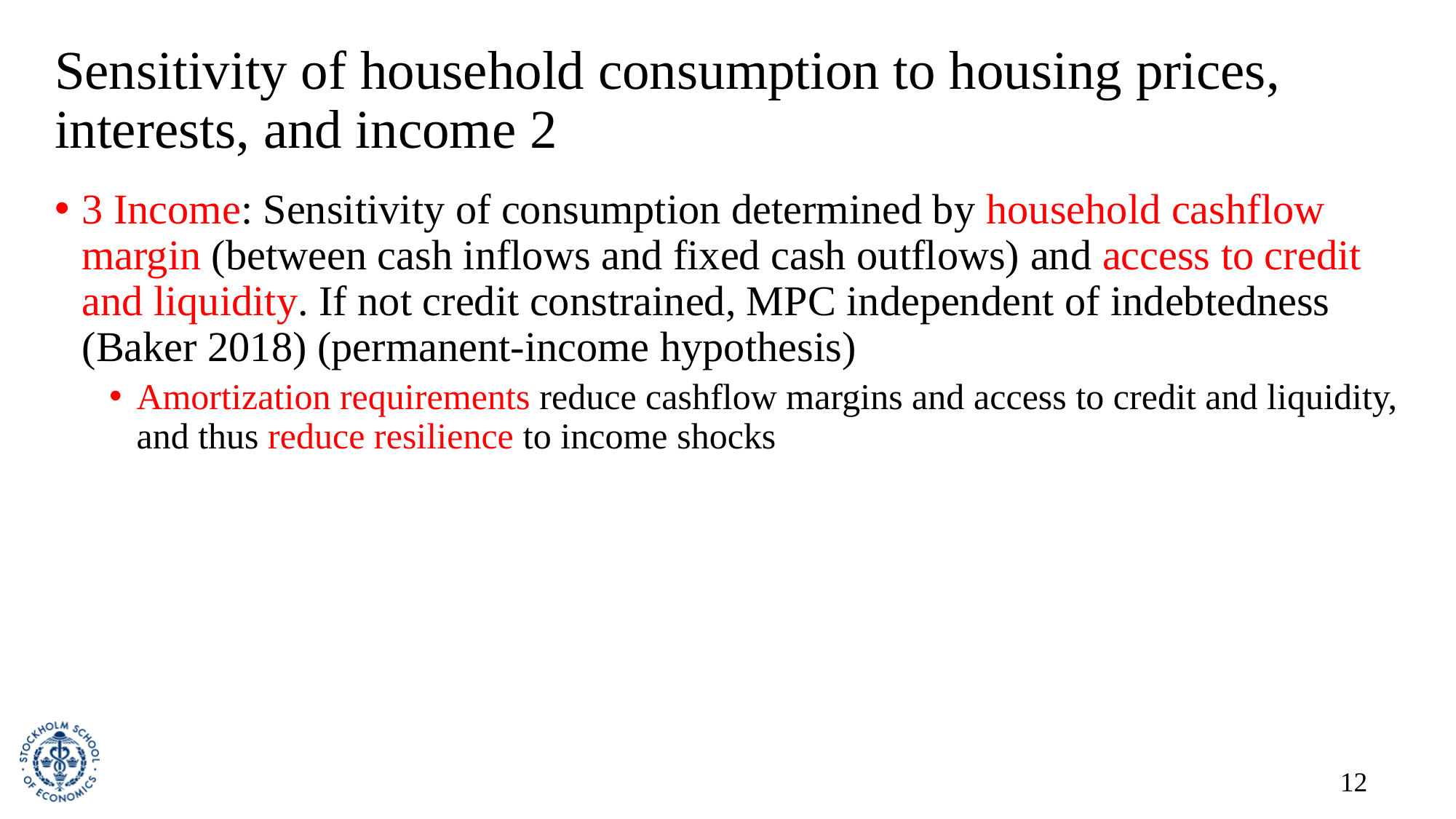

# Sensitivity of household consumption to housing prices, interests, and income 2
3 Income: Sensitivity of consumption determined by household cashflow margin (between cash inflows and fixed cash outflows) and access to credit and liquidity. If not credit constrained, MPC independent of indebtedness (Baker 2018) (permanent-income hypothesis)
Amortization requirements reduce cashflow margins and access to credit and liquidity, and thus reduce resilience to income shocks

12